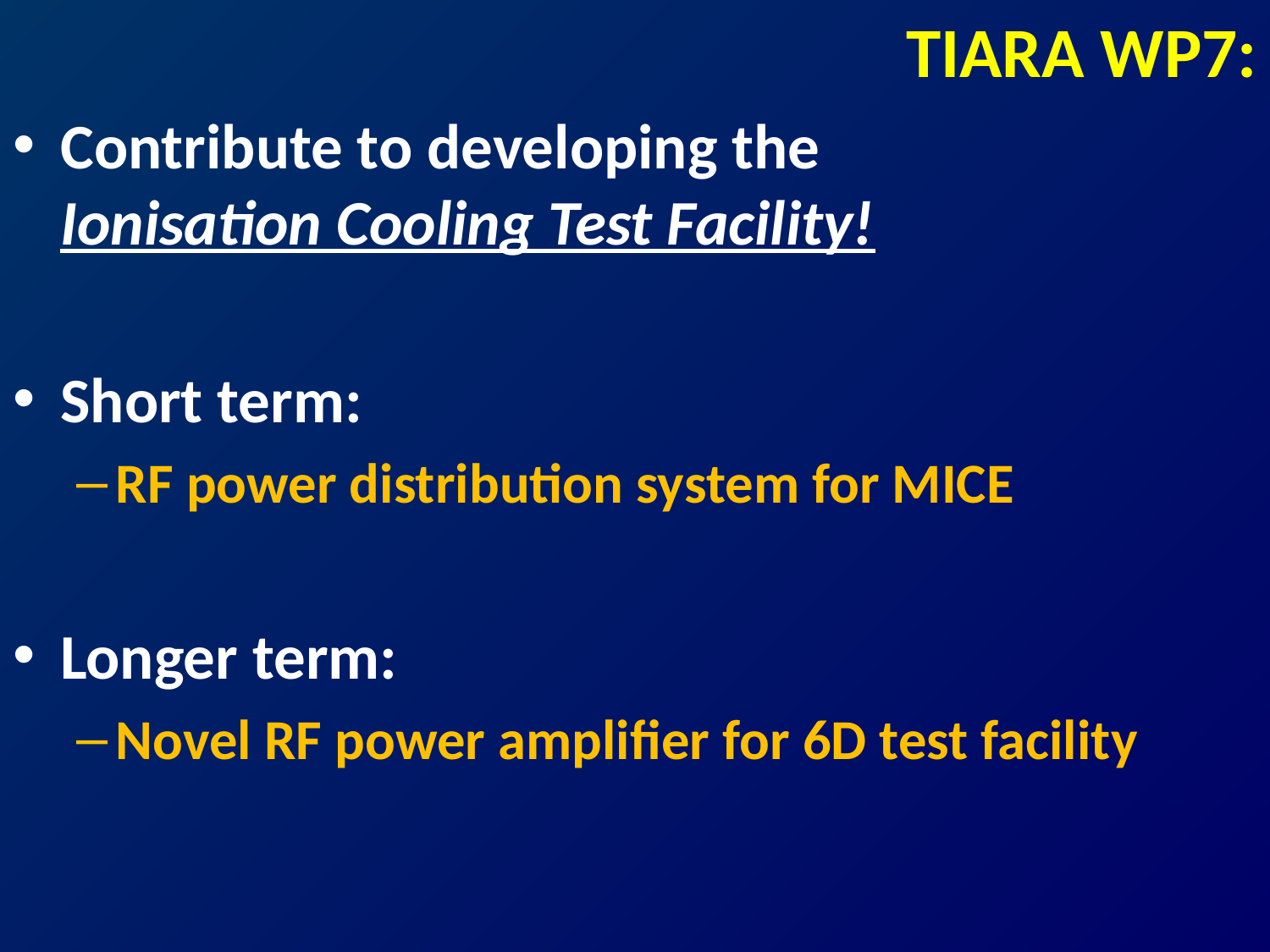

# TIARA WP7:
Contribute to developing the
Ionisation Cooling Test Facility!

Short term:
RF power distribution system for MICE

Longer term:
Novel RF power amplifier for 6D test facility